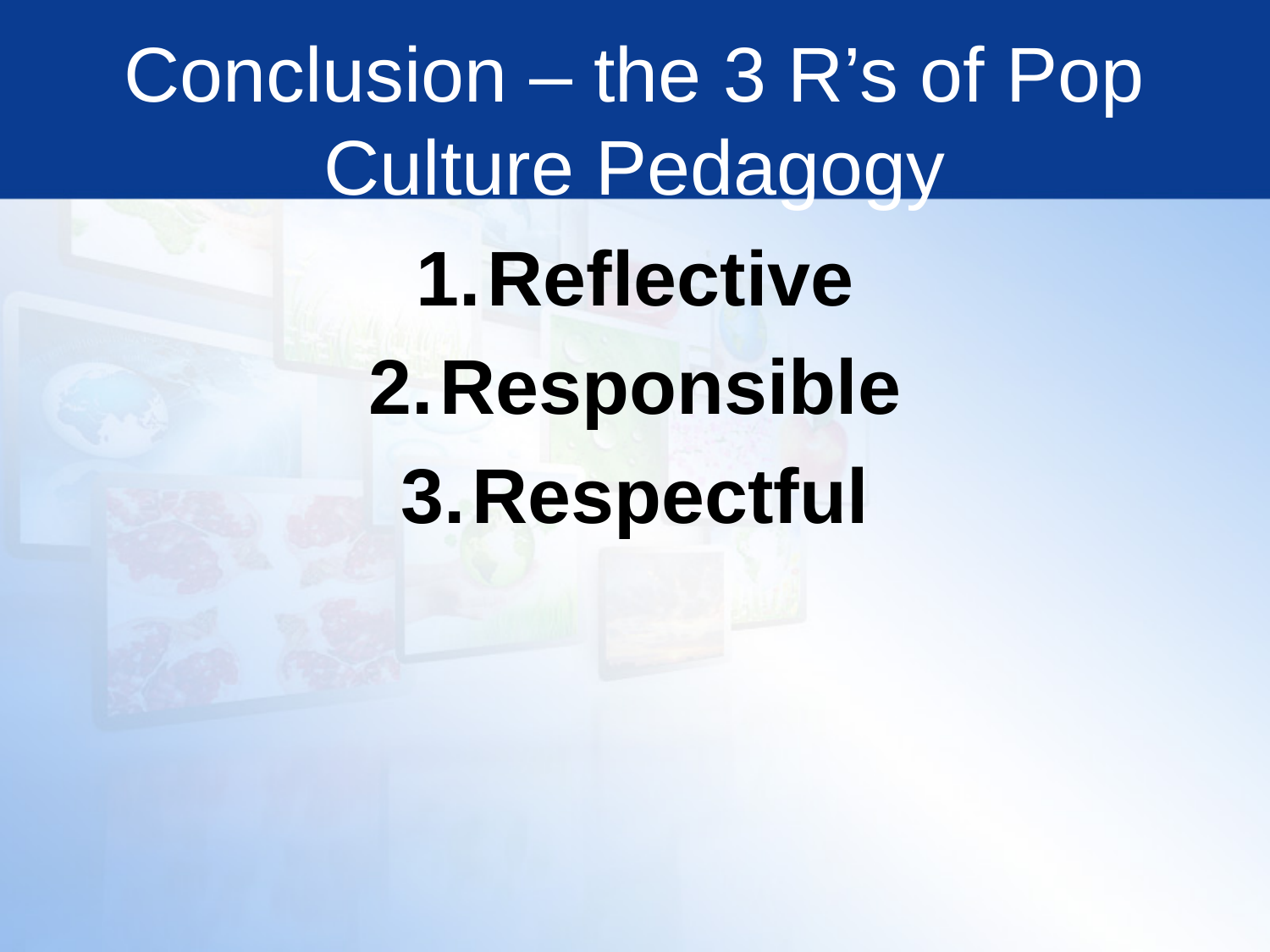

# Conclusion – the 3 R’s of Pop Culture Pedagogy
Reflective
Responsible
Respectful